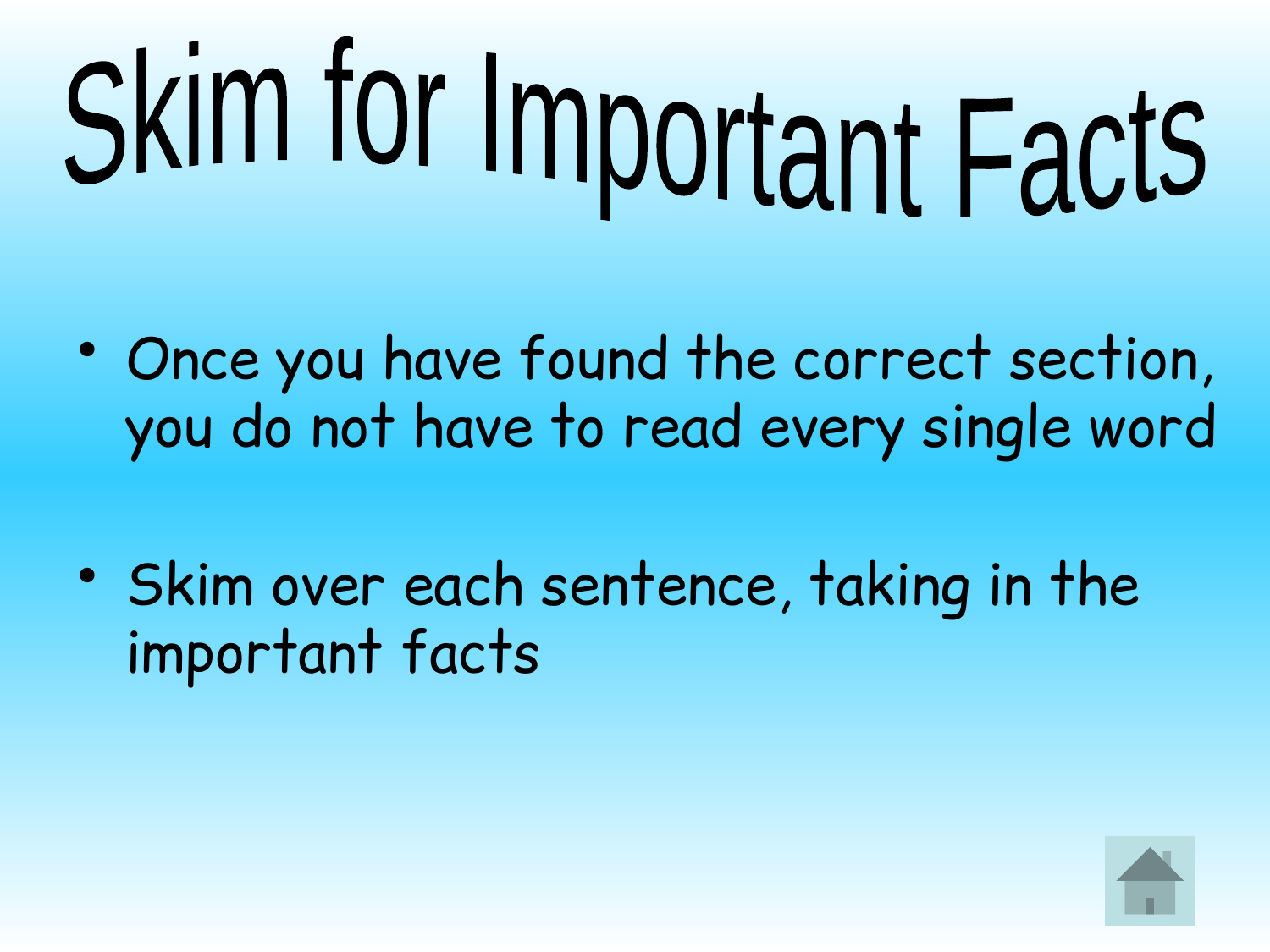

Skim for Important Facts
Once you have found the correct section, you do not have to read every single word

Skim over each sentence, taking in the important facts